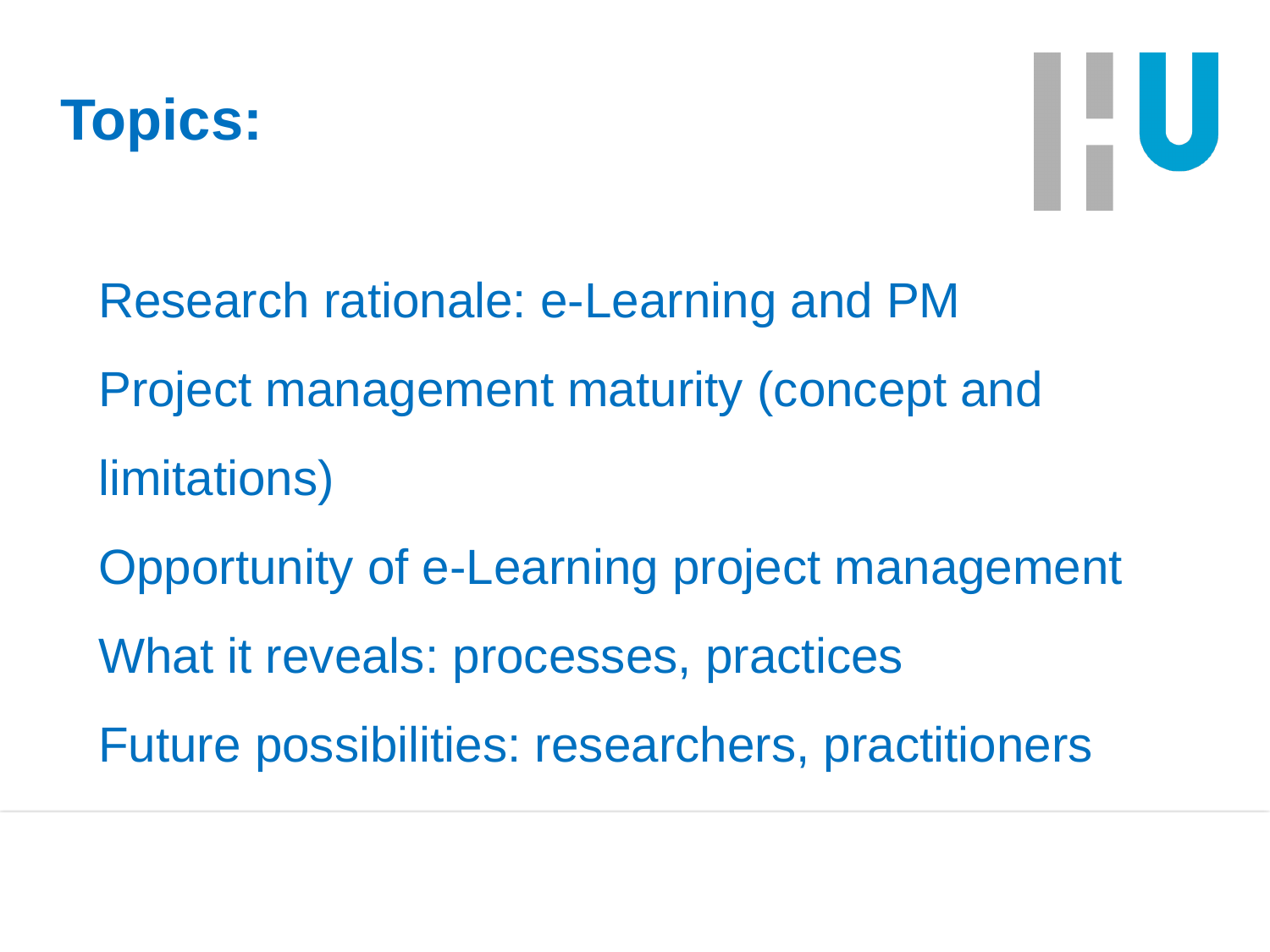

# Topics:
Research rationale: e-Learning and PM
Project management maturity (concept and limitations)
Opportunity of e-Learning project management
What it reveals: processes, practices
Future possibilities: researchers, practitioners